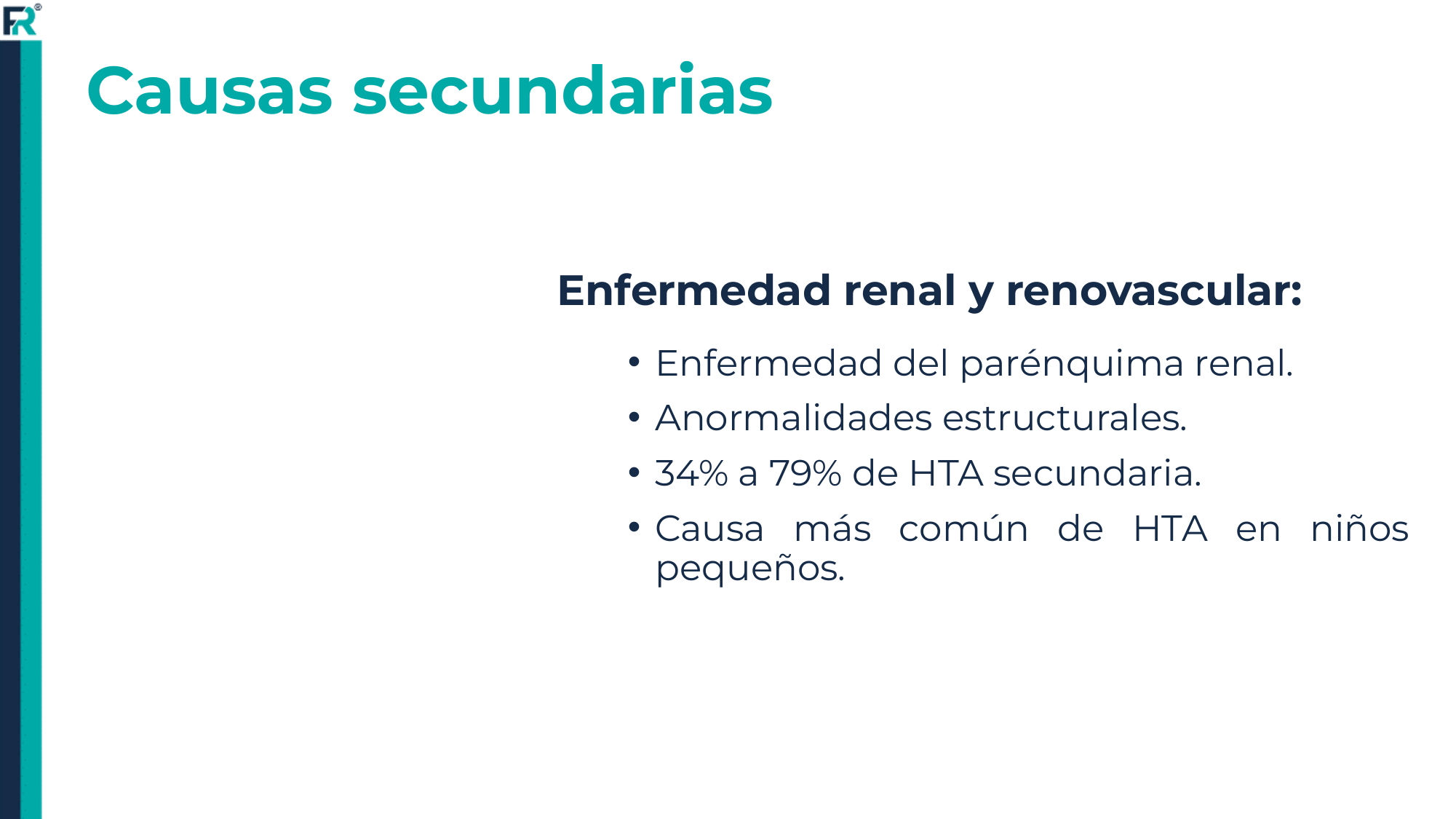

# Causas secundarias
Enfermedad renal y renovascular:
Enfermedad del parénquima renal.
Anormalidades estructurales.
34% a 79% de HTA secundaria.
Causa más común de HTA en niños pequeños.